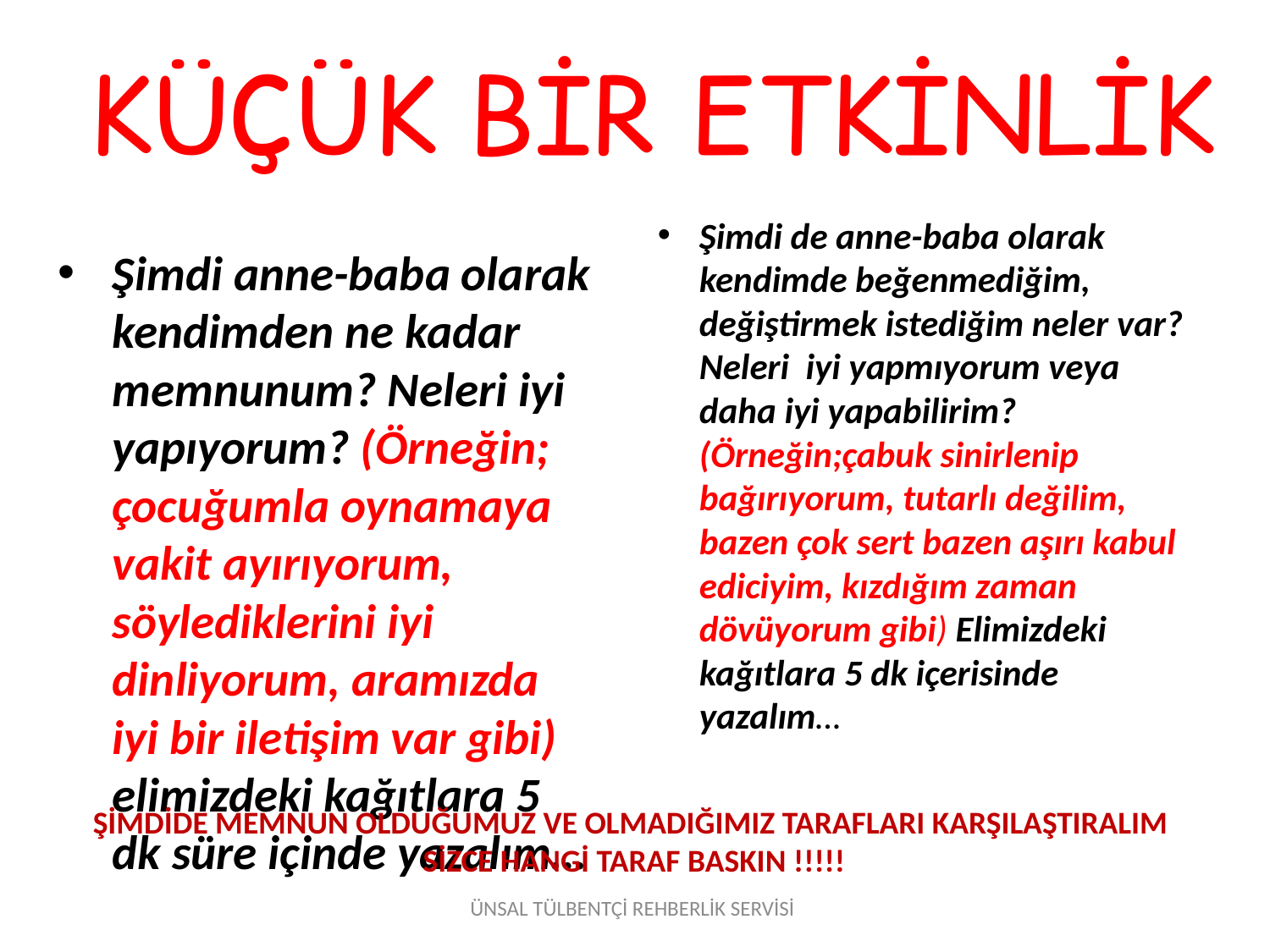

# KÜÇÜK BİR ETKİNLİK
Şimdi de anne-baba olarak kendimde beğenmediğim, değiştirmek istediğim neler var? Neleri  iyi yapmıyorum veya daha iyi yapabilirim? (Örneğin;çabuk sinirlenip bağırıyorum, tutarlı değilim, bazen çok sert bazen aşırı kabul ediciyim, kızdığım zaman dövüyorum gibi) Elimizdeki kağıtlara 5 dk içerisinde yazalım…

Şimdi anne-baba olarak kendimden ne kadar memnunum? Neleri iyi yapıyorum? (Örneğin; çocuğumla oynamaya vakit ayırıyorum, söylediklerini iyi dinliyorum, aramızda iyi bir iletişim var gibi) elimizdeki kağıtlara 5 dk süre içinde yazalım…

ŞİMDİDE MEMNUN OLDUĞUMUZ VE OLMADIĞIMIZ TARAFLARI KARŞILAŞTIRALIM
SİZCE HANGİ TARAF BASKIN !!!!!
ÜNSAL TÜLBENTÇİ REHBERLİK SERVİSİ